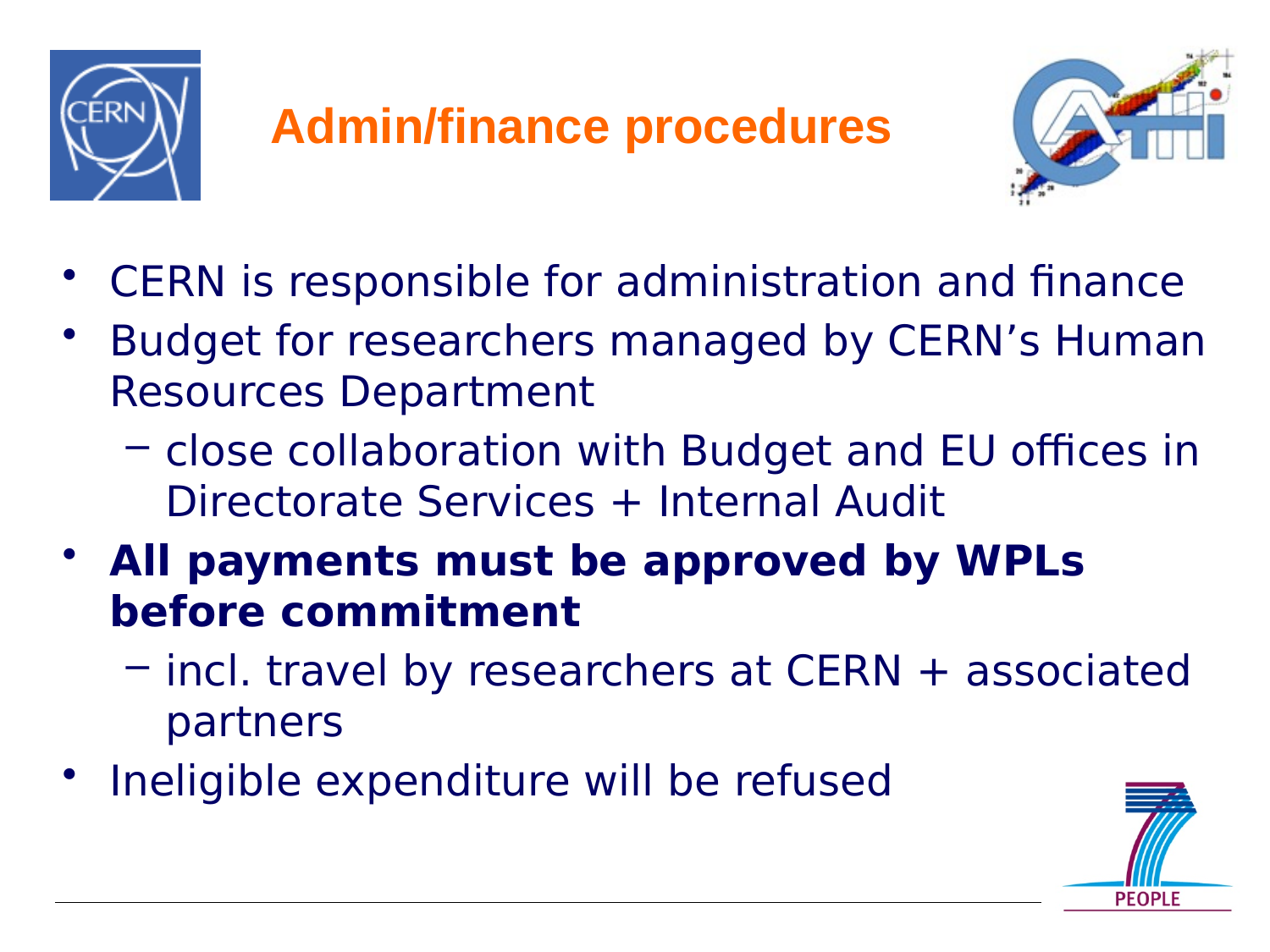

# Admin/finance procedures
CERN is responsible for administration and finance
Budget for researchers managed by CERN’s Human Resources Department
close collaboration with Budget and EU offices in Directorate Services + Internal Audit
All payments must be approved by WPLs before commitment
incl. travel by researchers at CERN + associated partners
Ineligible expenditure will be refused